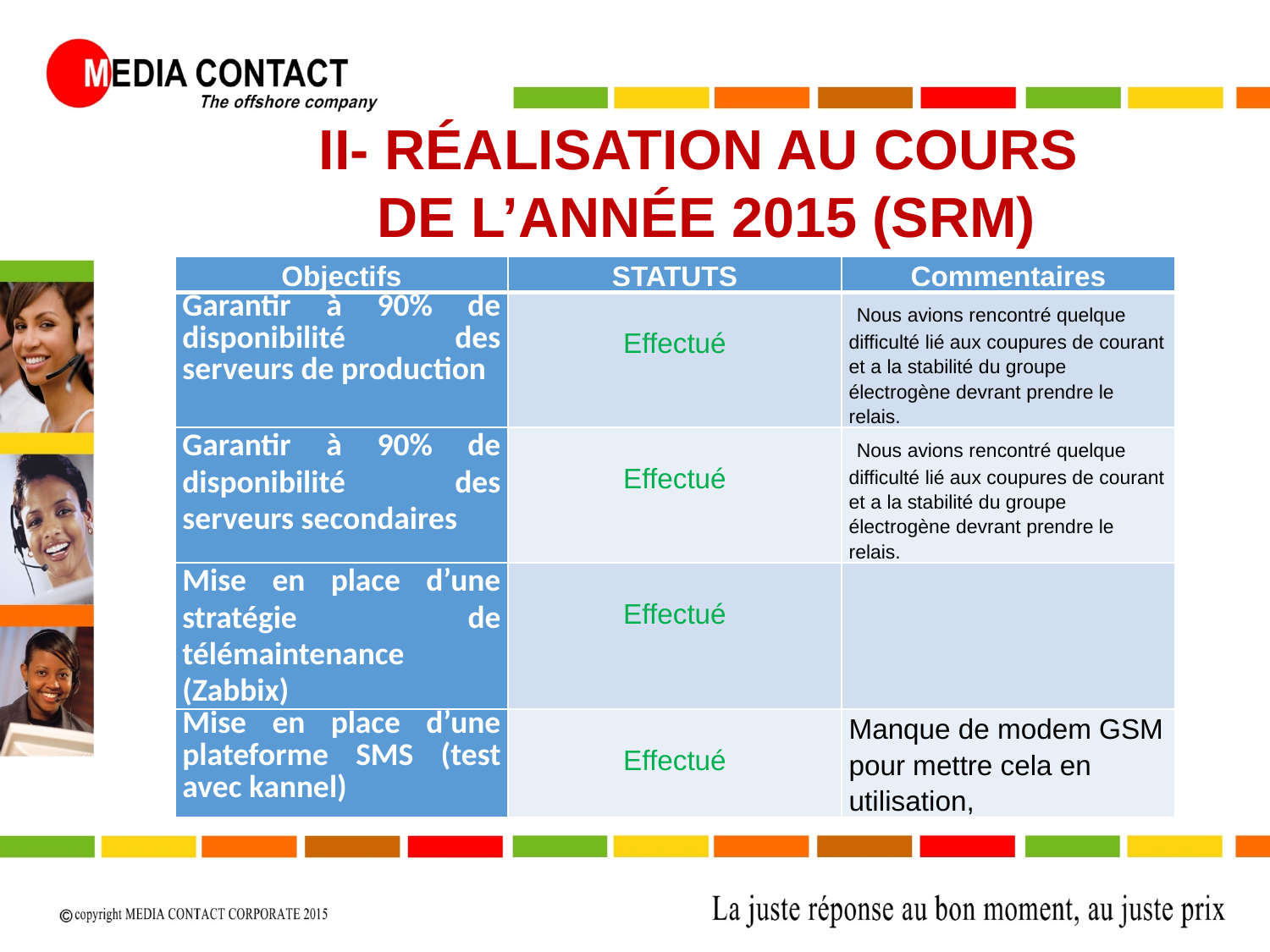

II- RÉALISATION AU COURS
DE L’ANNÉE 2015 (SRM)
| Objectifs | STATUTS | Commentaires |
| --- | --- | --- |
| Garantir à 90% de disponibilité des serveurs de production | Effectué | Nous avions rencontré quelque difficulté lié aux coupures de courant et a la stabilité du groupe électrogène devrant prendre le relais. |
| Garantir à 90% de disponibilité des serveurs secondaires | Effectué | Nous avions rencontré quelque difficulté lié aux coupures de courant et a la stabilité du groupe électrogène devrant prendre le relais. |
| Mise en place d’une stratégie de télémaintenance (Zabbix) | Effectué |  |
| Mise en place d’une plateforme SMS (test avec kannel) | Effectué | Manque de modem GSM pour mettre cela en utilisation, |